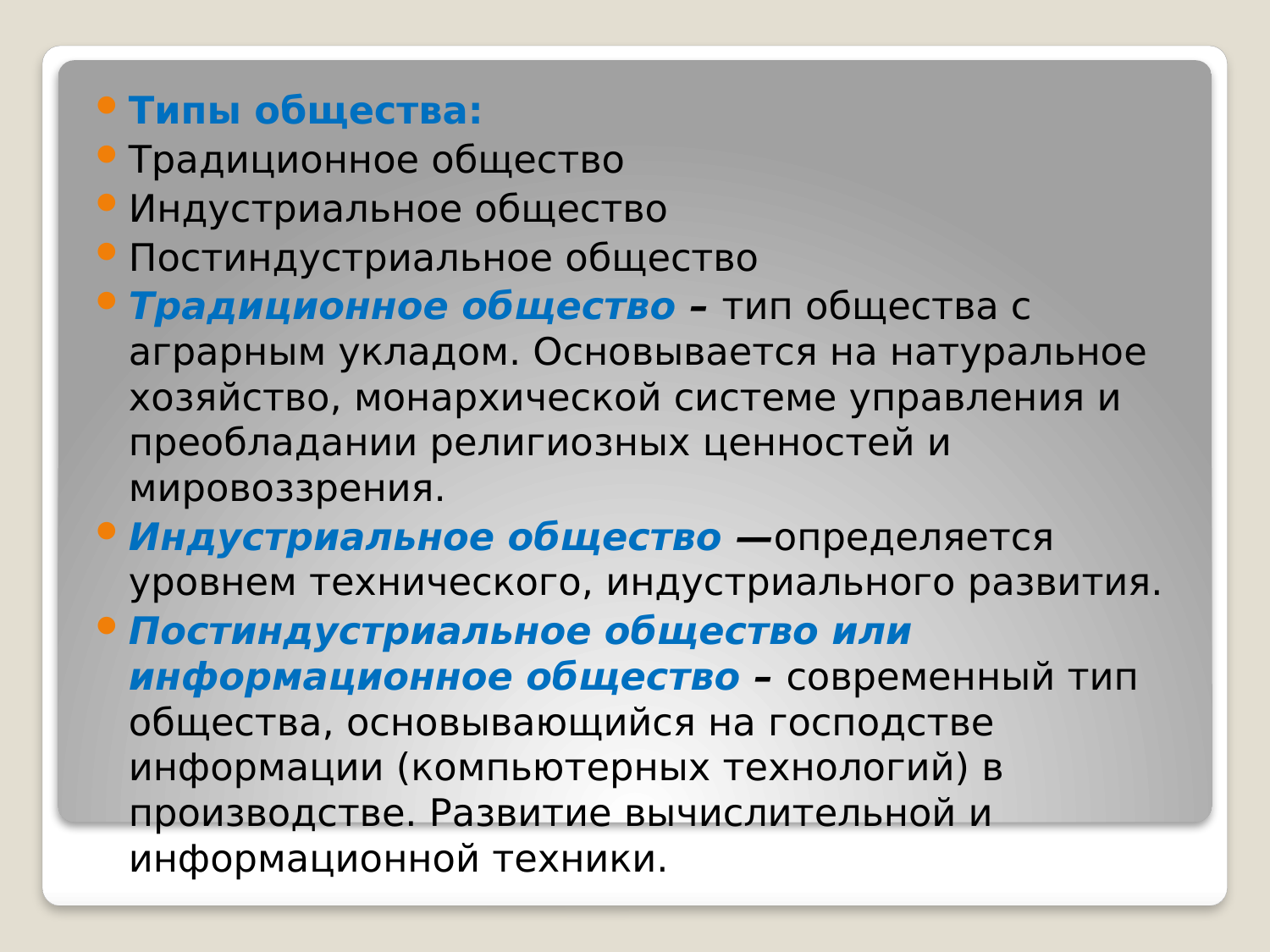

Типы общества:
Традиционное общество
Индустриальное общество
Постиндустриальное общество
Традиционное общество – тип общества с аграрным укладом. Основывается на натуральное хозяйство, монархической системе управления и преобладании религиозных ценностей и мировоззрения.
Индустриальное общество —определяется уровнем технического, индустриального развития.
Постиндустриальное общество или информационное общество – современный тип общества, основывающийся на господстве информации (компьютерных технологий) в производстве. Развитие вычислительной и информационной техники.

#